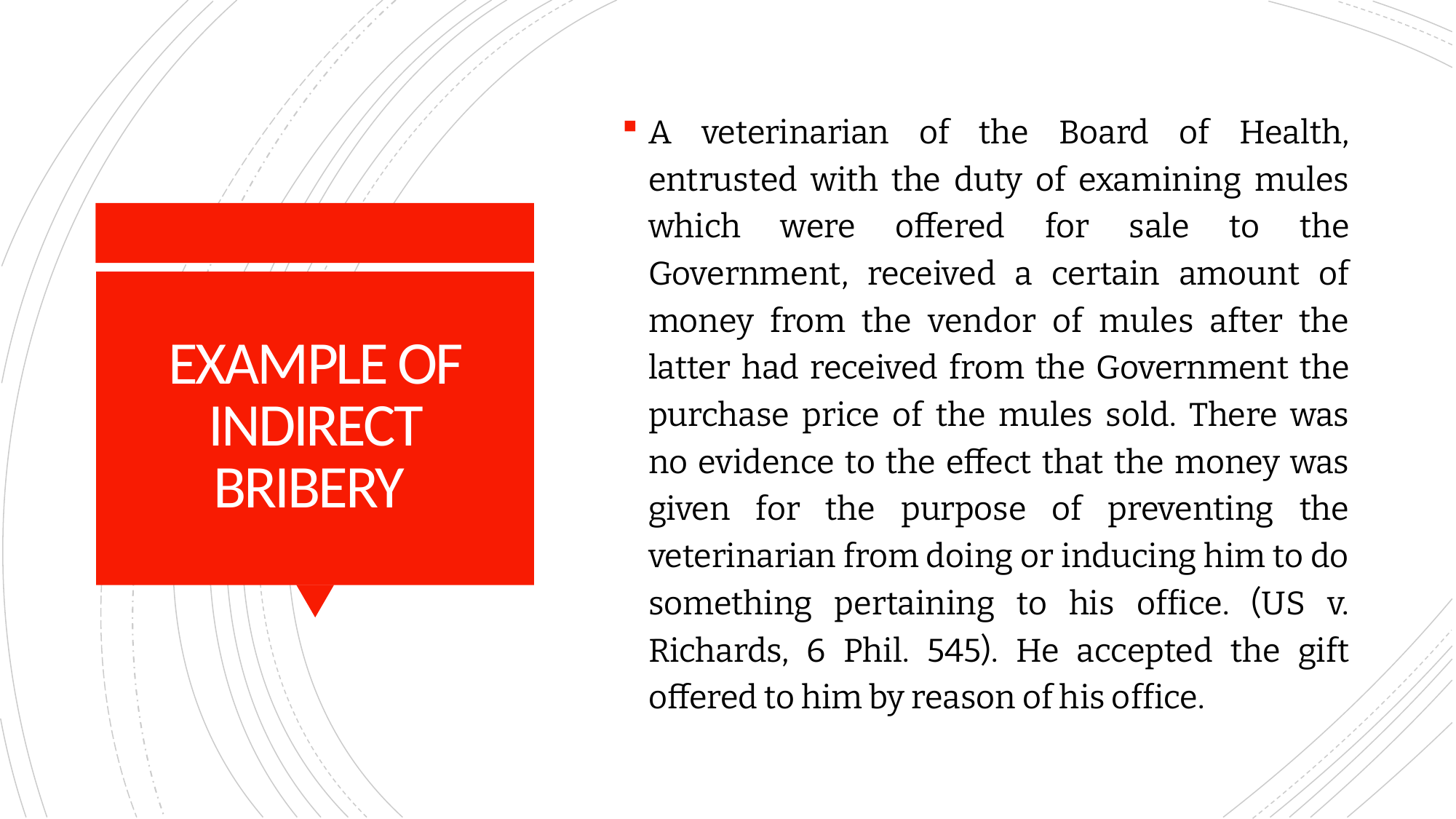

A veterinarian of the Board of Health, entrusted with the duty of examining mules which were offered for sale to the Government, received a certain amount of money from the vendor of mules after the latter had received from the Government the purchase price of the mules sold. There was no evidence to the effect that the money was given for the purpose of preventing the veterinarian from doing or inducing him to do something pertaining to his office. (US v. Richards, 6 Phil. 545). He accepted the gift offered to him by reason of his office.
# EXAMPLE OF INDIRECT BRIBERY